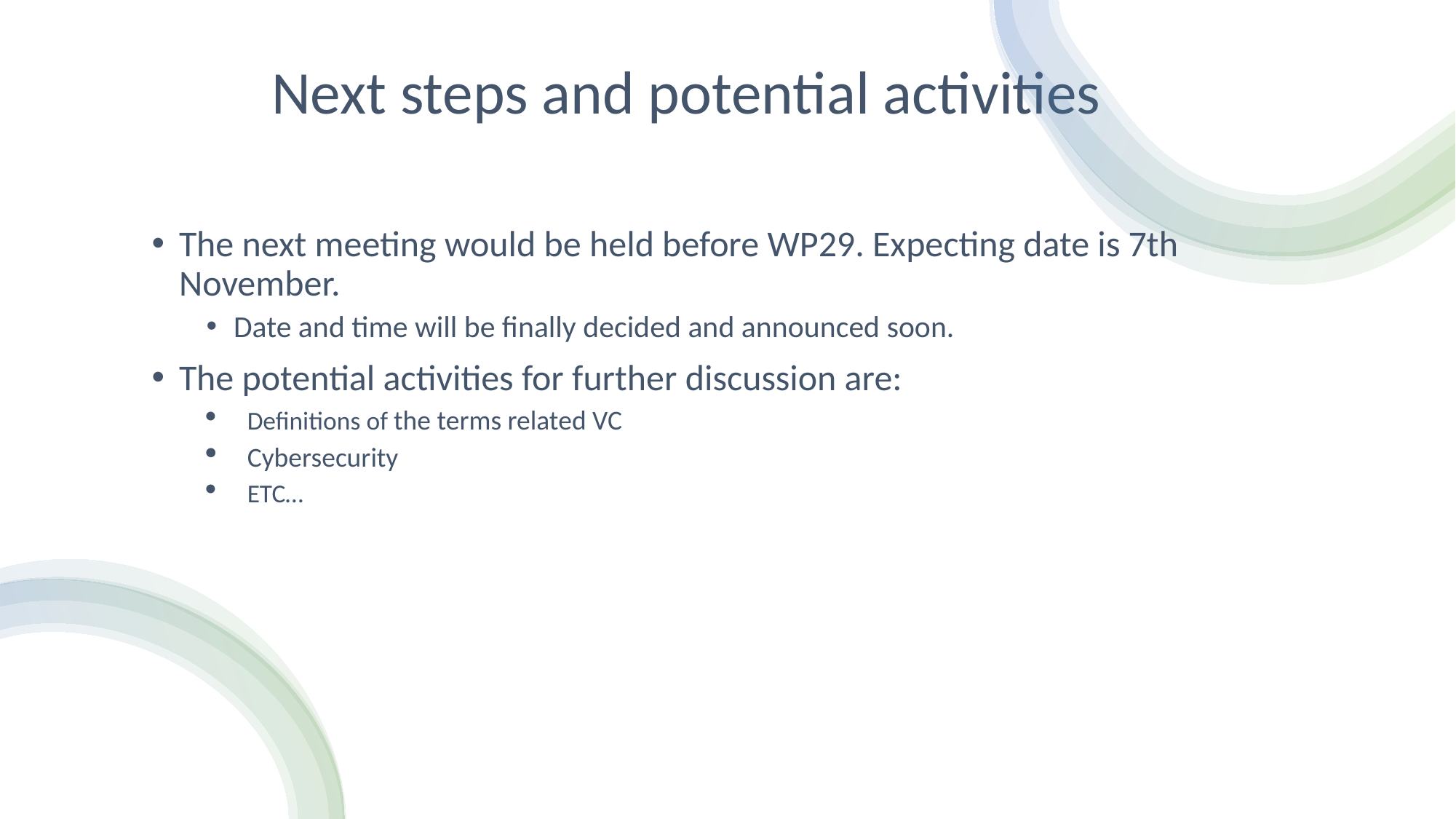

# Next steps and potential activities
The next meeting would be held before WP29. Expecting date is 7th November.
Date and time will be finally decided and announced soon.
The potential activities for further discussion are:
Definitions of the terms related VC
Cybersecurity
ETC…